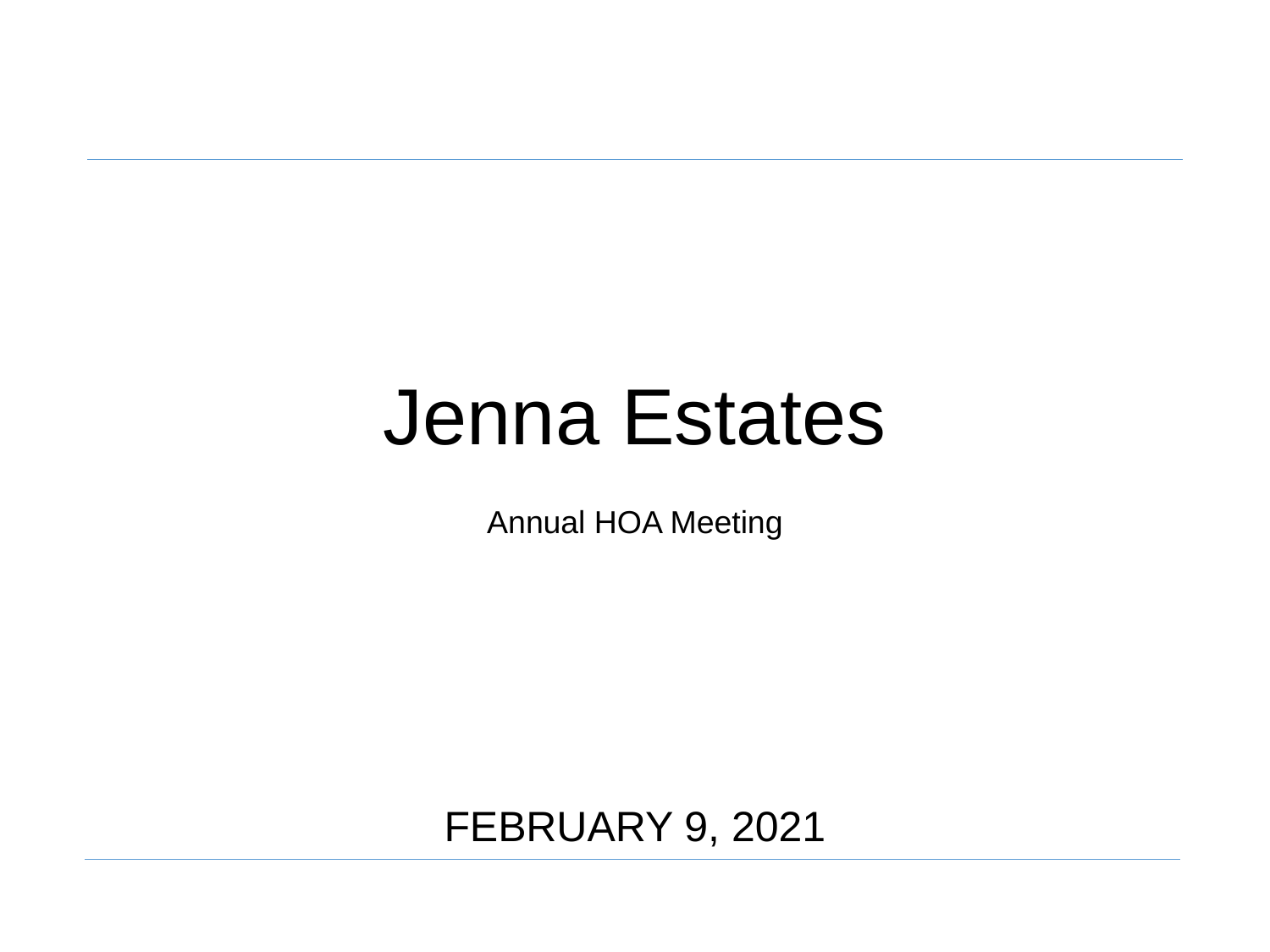

# Jenna Estates FEBRUARY 9, 2021
Annual HOA Meeting